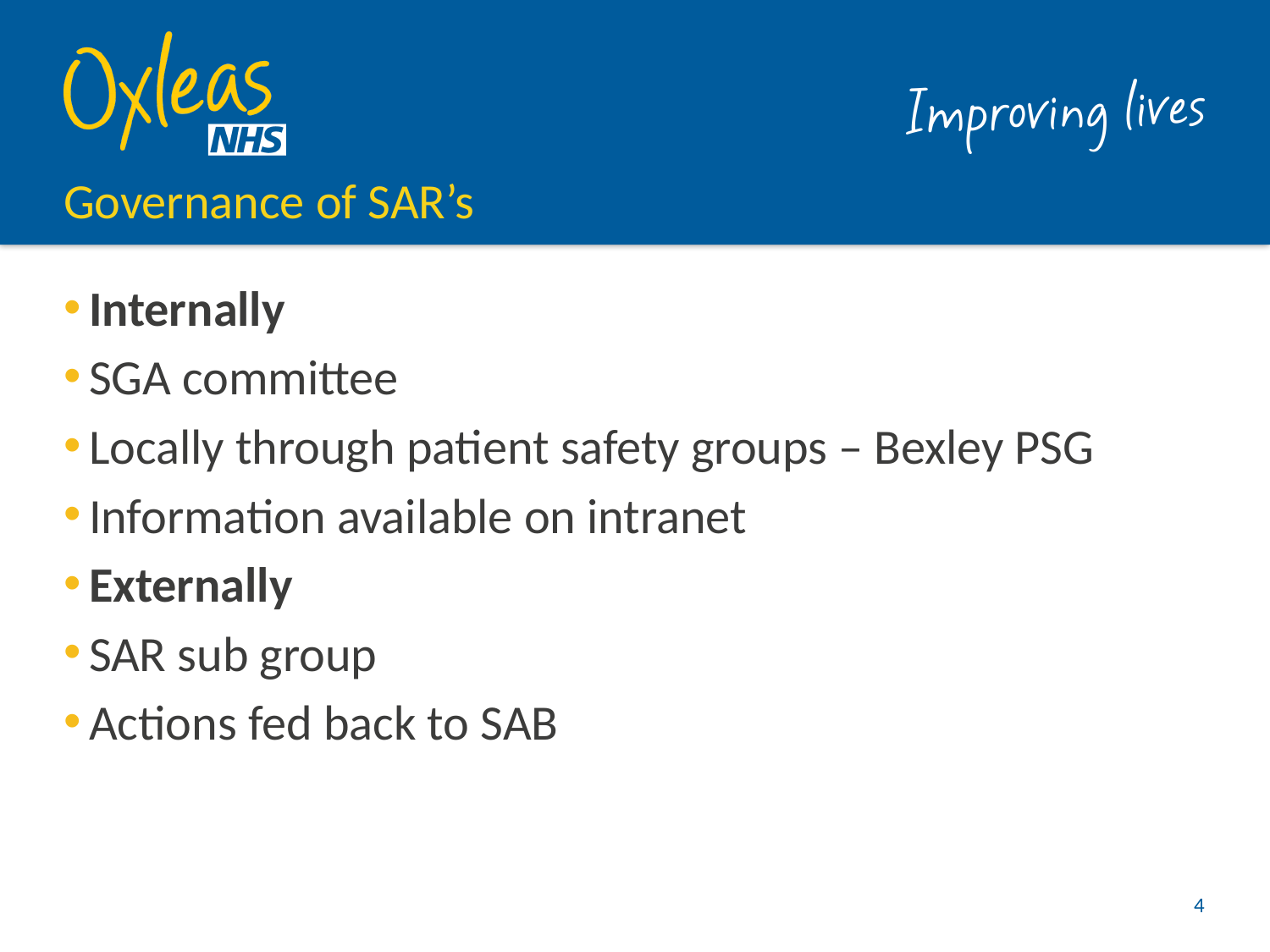

# Governance of SAR’s
Internally
SGA committee
Locally through patient safety groups – Bexley PSG
Information available on intranet
Externally
SAR sub group
Actions fed back to SAB
4